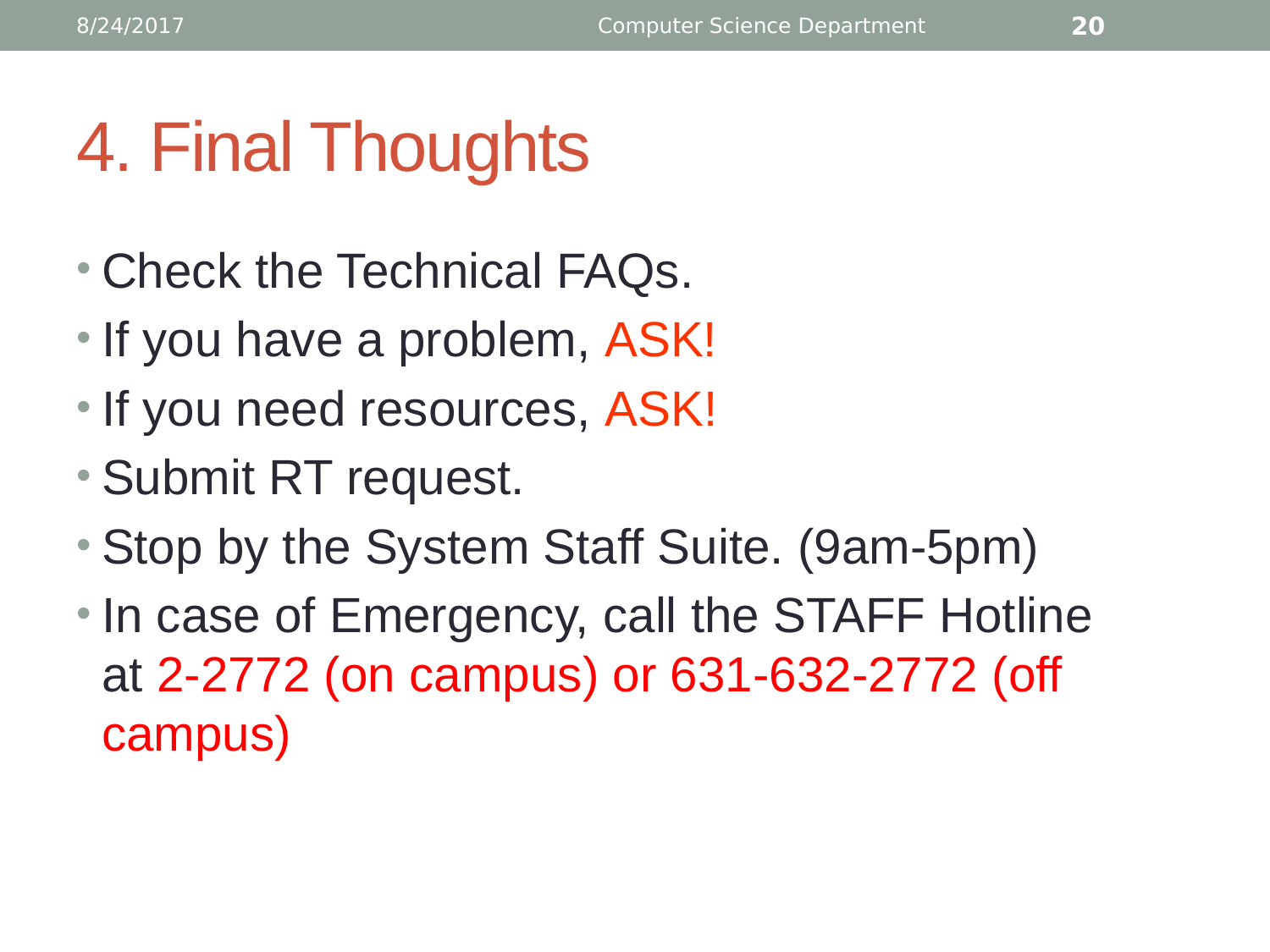

8/24/2017
Computer Science Department
20
# 4. Final Thoughts
Check the Technical FAQs.
If you have a problem, ASK!
If you need resources, ASK!
Submit RT request.
Stop by the System Staff Suite. (9am-5pm)
In case of Emergency, call the STAFF Hotline at 2-2772 (on campus) or 631-632-2772 (off campus)